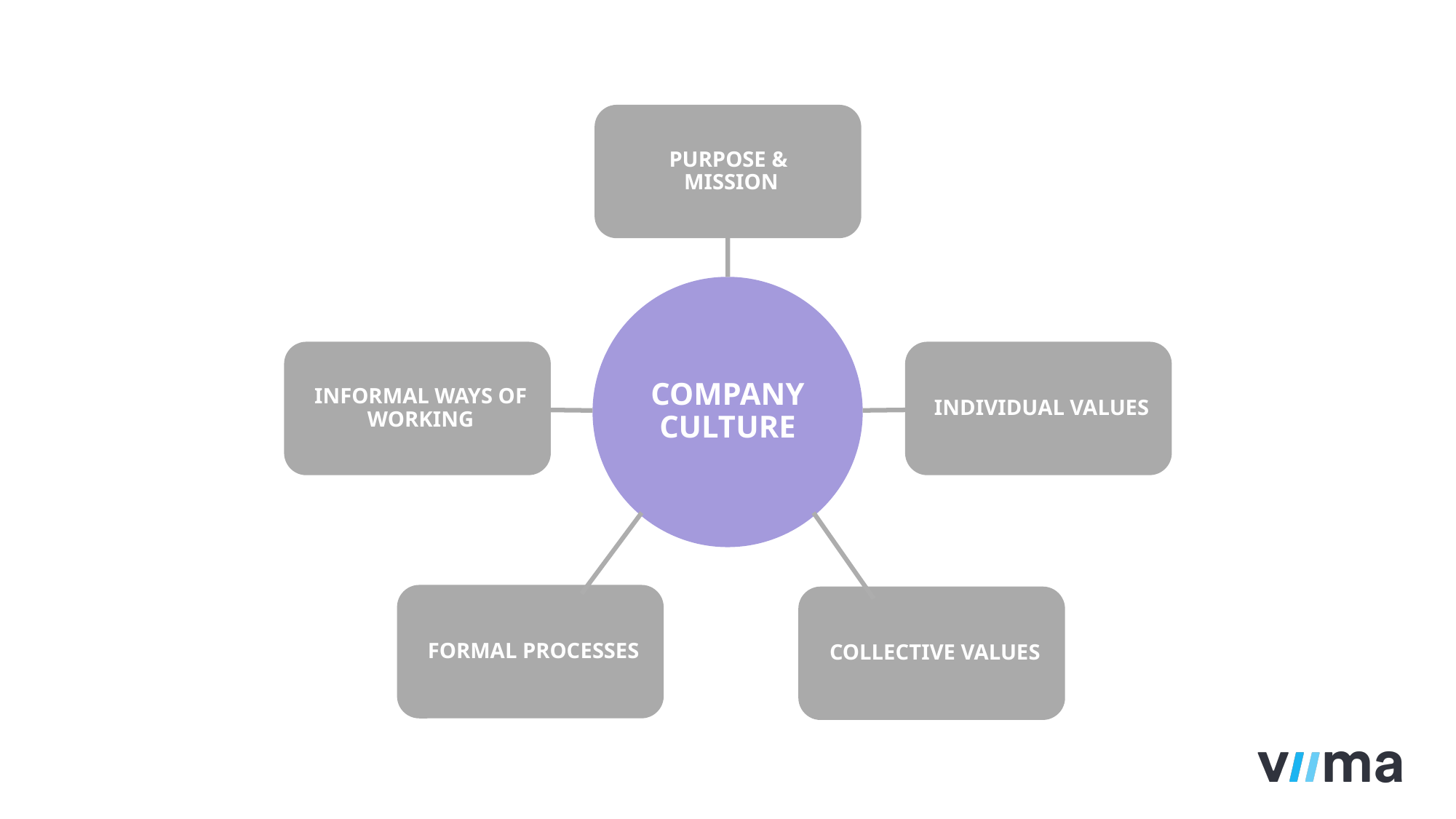

COMPANY CULTURE
PURPOSE &
MISSION
INDIVIDUAL VALUES
COLLECTIVE VALUES
FORMAL PROCESSES
INFORMAL WAYS OF WORKING